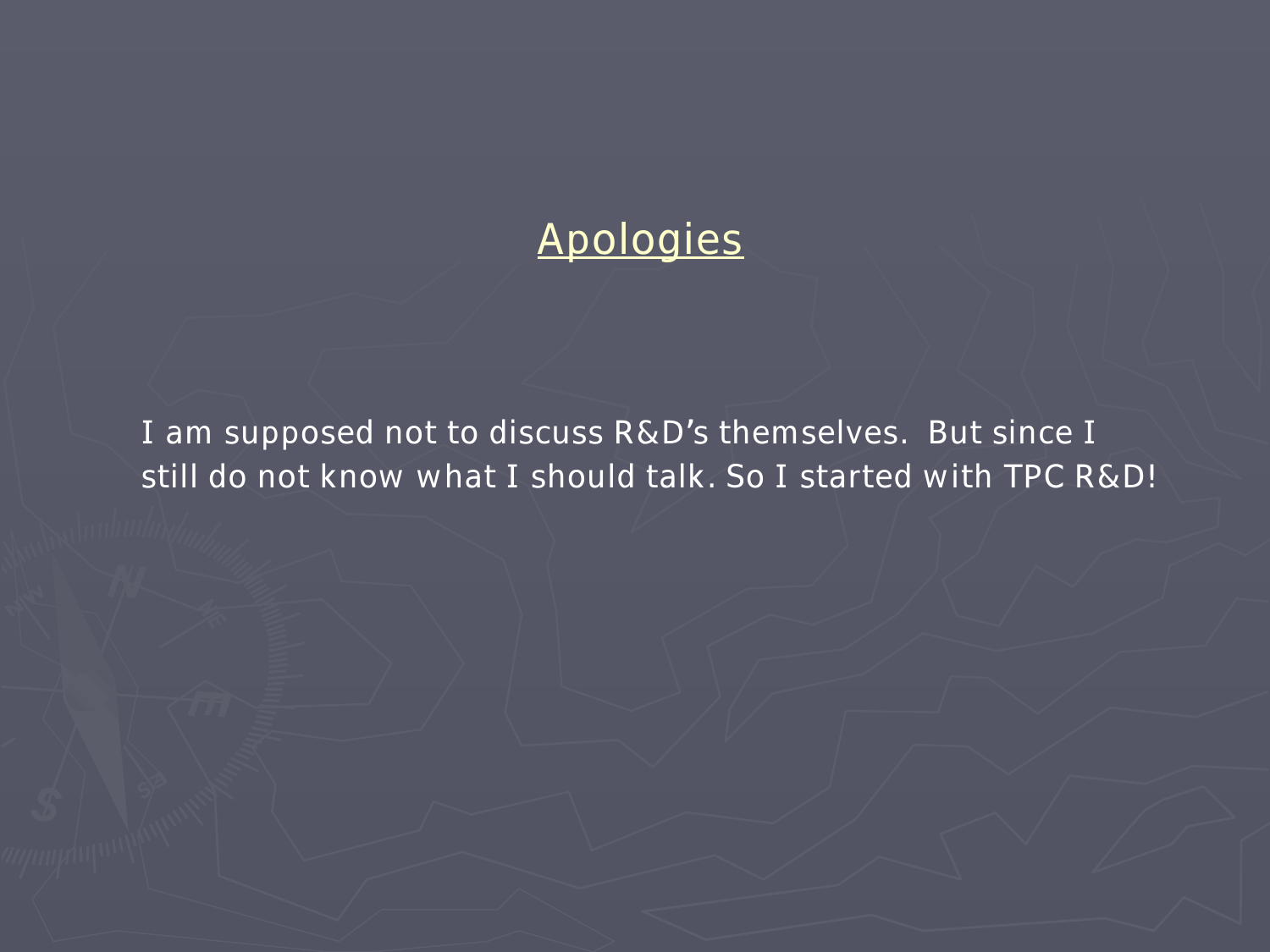

# Apologies
I am supposed not to discuss R&D’s themselves.  But since I
still do not know what I should talk. So I started with TPC R&D!